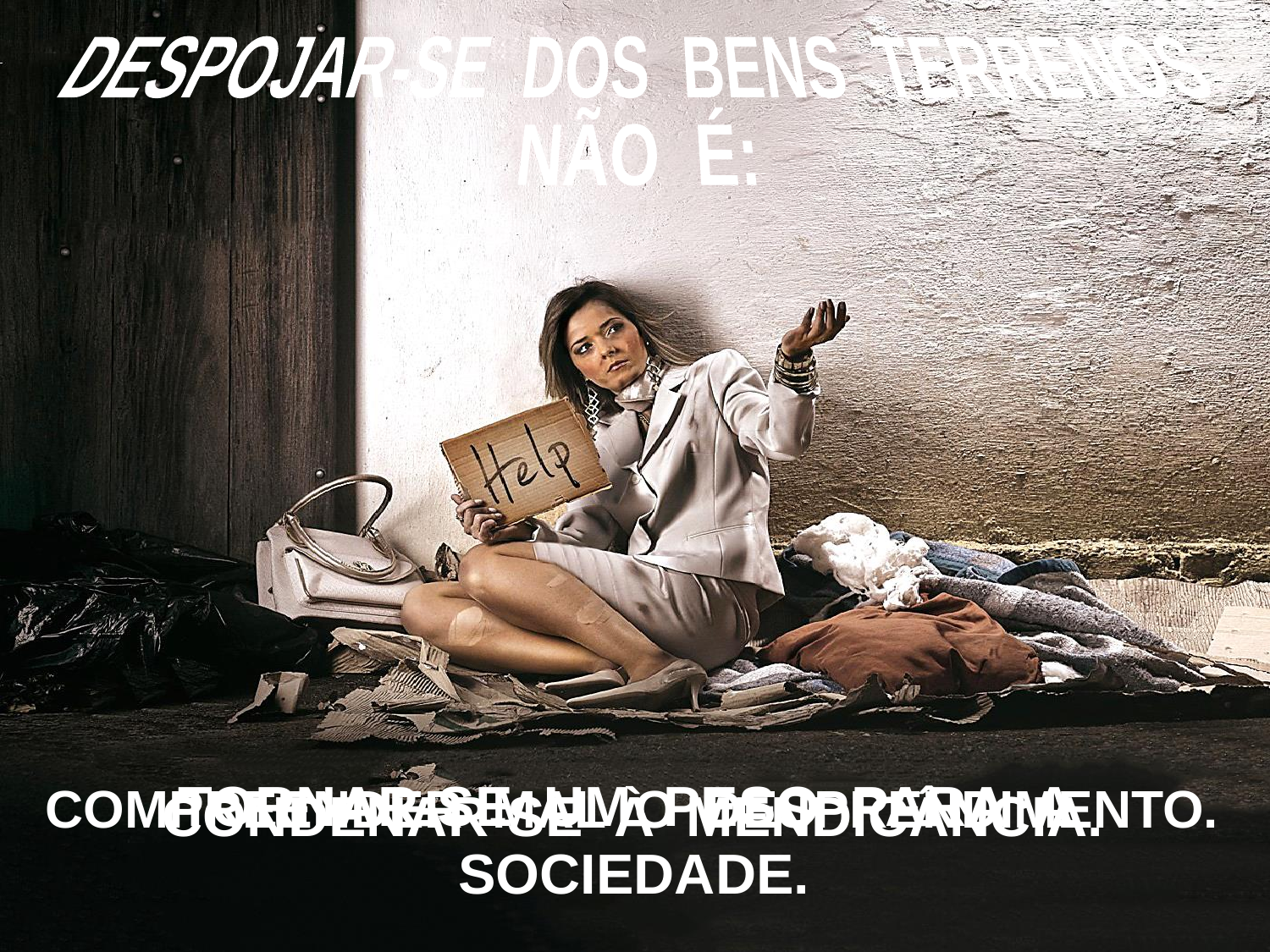

DESPOJAR-SE  DOS  BENS  TERRENOS
NÃO  É:
TORNAR-SE  UM  PESO  PARA  A  SOCIEDADE.
COMPREENDER  MAL  O  DESPRENDIMENTO.
CONDENAR-SE  À  MENDICÂNCIA.